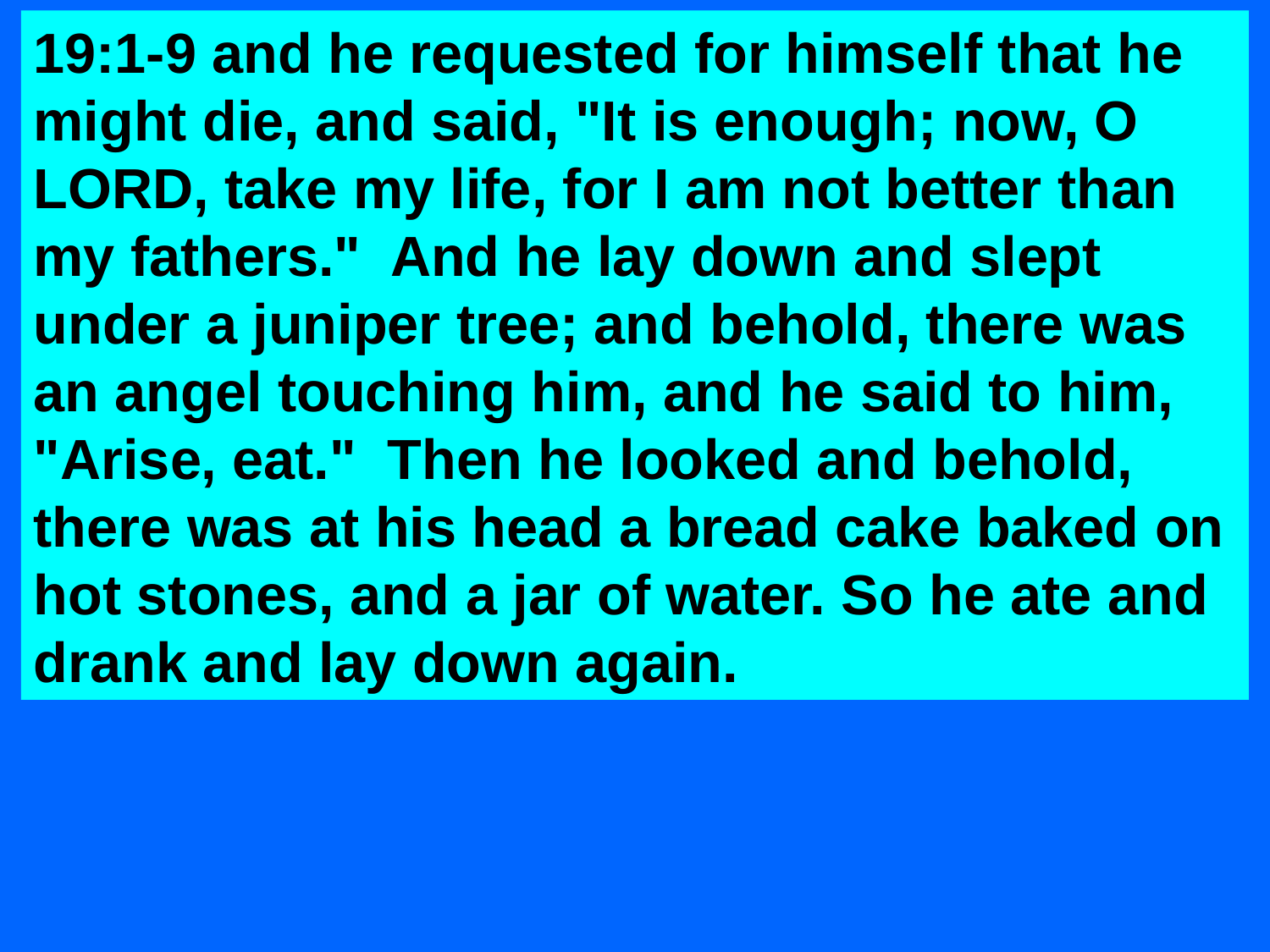

19:1-9 and he requested for himself that he might die, and said, "It is enough; now, O LORD, take my life, for I am not better than my fathers."  And he lay down and slept under a juniper tree; and behold, there was an angel touching him, and he said to him, "Arise, eat."  Then he looked and behold, there was at his head a bread cake baked on hot stones, and a jar of water. So he ate and drank and lay down again.